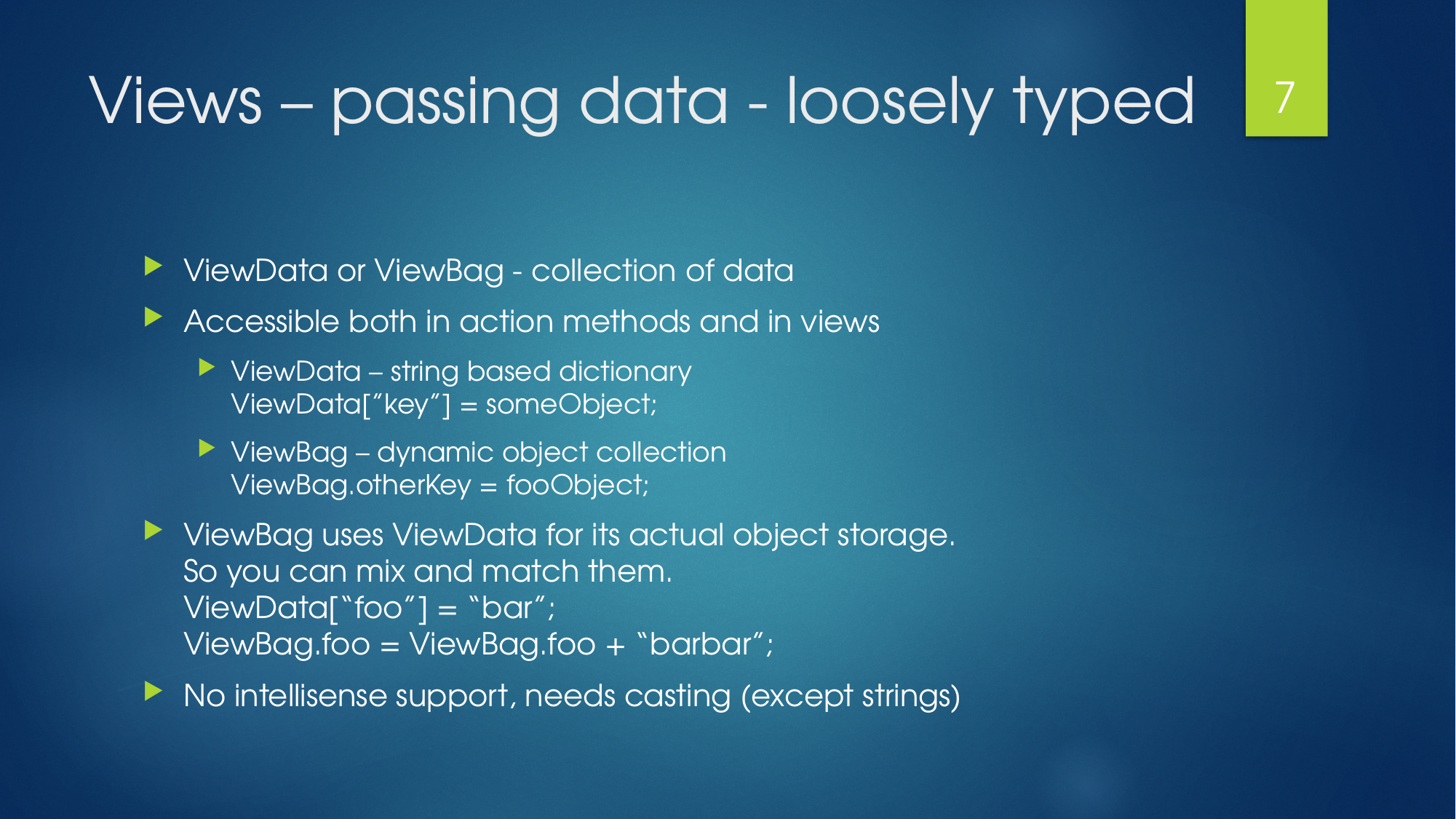

7
# Views – passing data - loosely typed
ViewData or ViewBag - collection of data
Accessible both in action methods and in views
ViewData – string based dictionary
ViewData[”key”] = someObject;
ViewBag – dynamic object collection
ViewBag.otherKey = fooObject;
ViewBag uses ViewData for its actual object storage.
So you can mix and match them.
ViewData[“foo”] = “bar”;
ViewBag.foo = ViewBag.foo + “barbar”;
No intellisense support, needs casting (except strings)